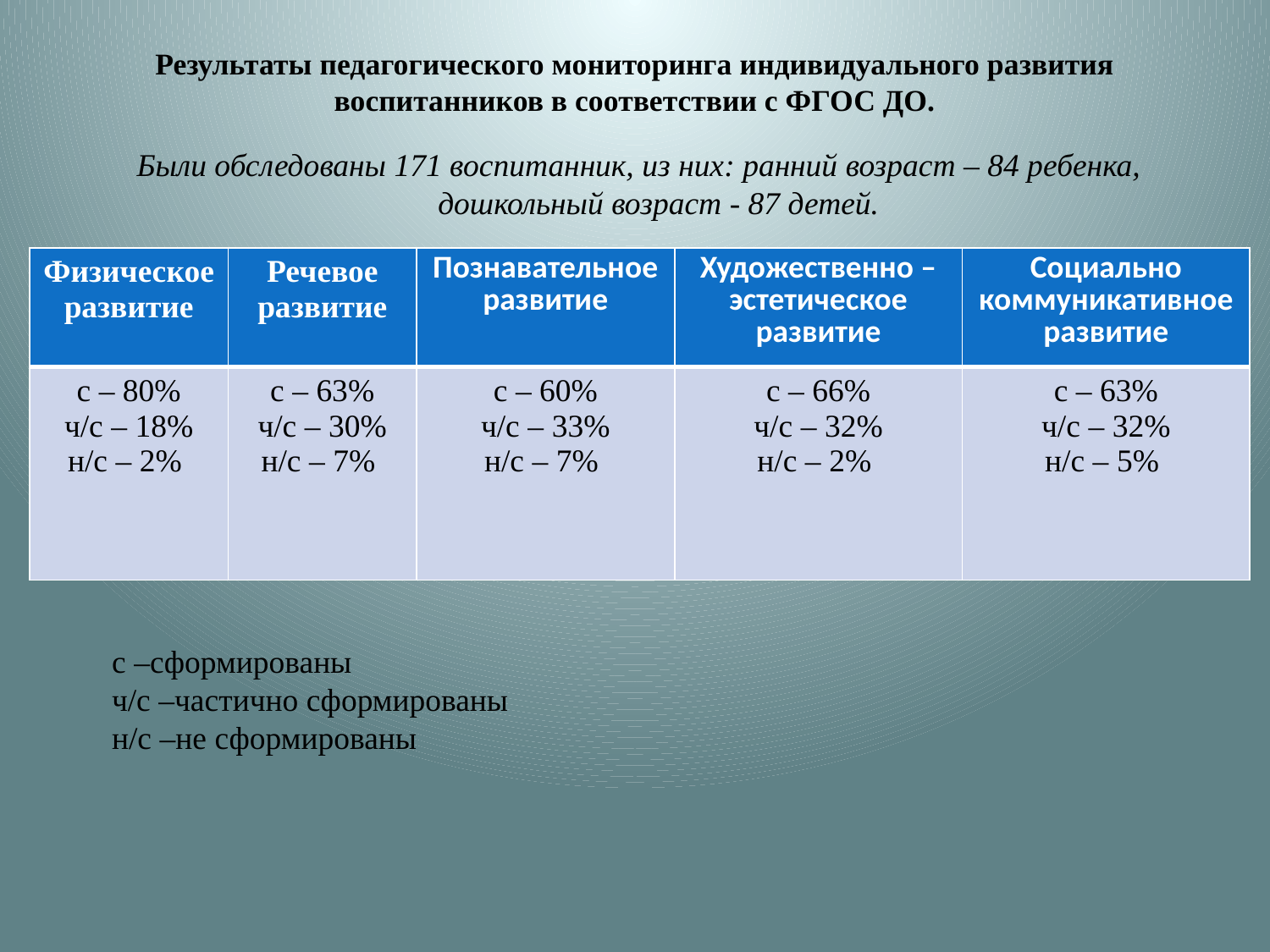

# Результаты педагогического мониторинга индивидуального развития воспитанников в соответствии с ФГОС ДО.
 Были обследованы 171 воспитанник, из них: ранний возраст – 84 ребенка, дошкольный возраст - 87 детей.

| Физическое развитие | Речевое развитие | Познавательное развитие | Художественно – эстетическое развитие | Социально коммуникативное развитие |
| --- | --- | --- | --- | --- |
| с – 80% ч/с – 18% н/с – 2% | с – 63% ч/с – 30% н/с – 7% | с – 60% ч/с – 33% н/с – 7% | с – 66% ч/с – 32% н/с – 2% | с – 63% ч/с – 32% н/с – 5% |
с –сформированы
ч/с –частично сформированы
н/с –не сформированы